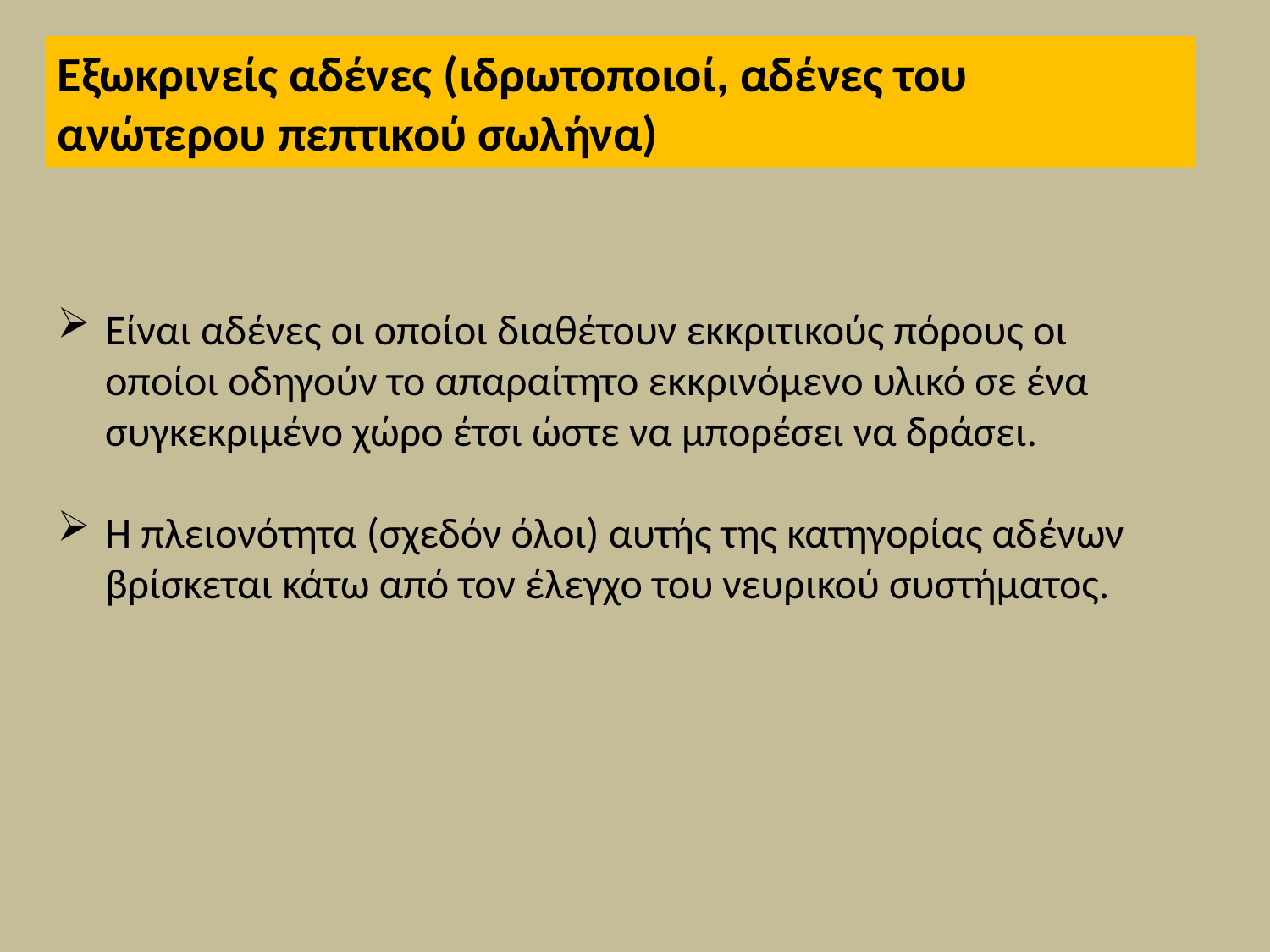

Εξωκρινείς αδένες (ιδρωτοποιοί, αδένες του ανώτερου πεπτικού σωλήνα)
Είναι αδένες οι οποίοι διαθέτουν εκκριτικούς πόρους οι οποίοι οδηγούν το απαραίτητο εκκρινόμενο υλικό σε ένα συγκεκριμένο χώρο έτσι ώστε να μπορέσει να δράσει.

Η πλειονότητα (σχεδόν όλοι) αυτής της κατηγορίας αδένων βρίσκεται κάτω από τον έλεγχο του νευρικού συστήματος.